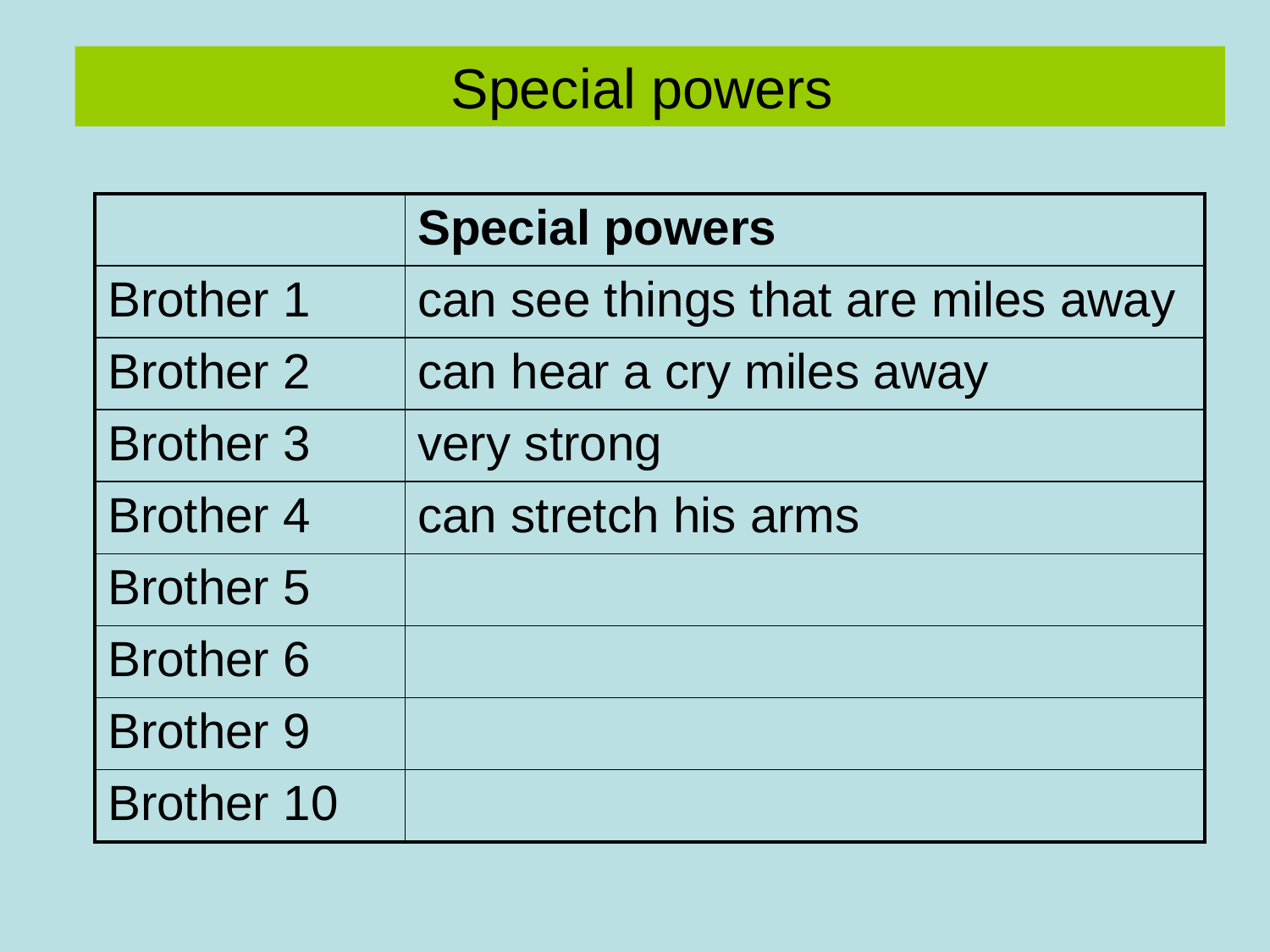

Special powers
|  | Special powers |
| --- | --- |
| Brother 1 | can see things that are miles away |
| Brother 2 | can hear a cry miles away |
| Brother 3 | very strong |
| Brother 4 | can stretch his arms |
| Brother 5 |  |
| Brother 6 |  |
| Brother 9 |  |
| Brother 10 |  |